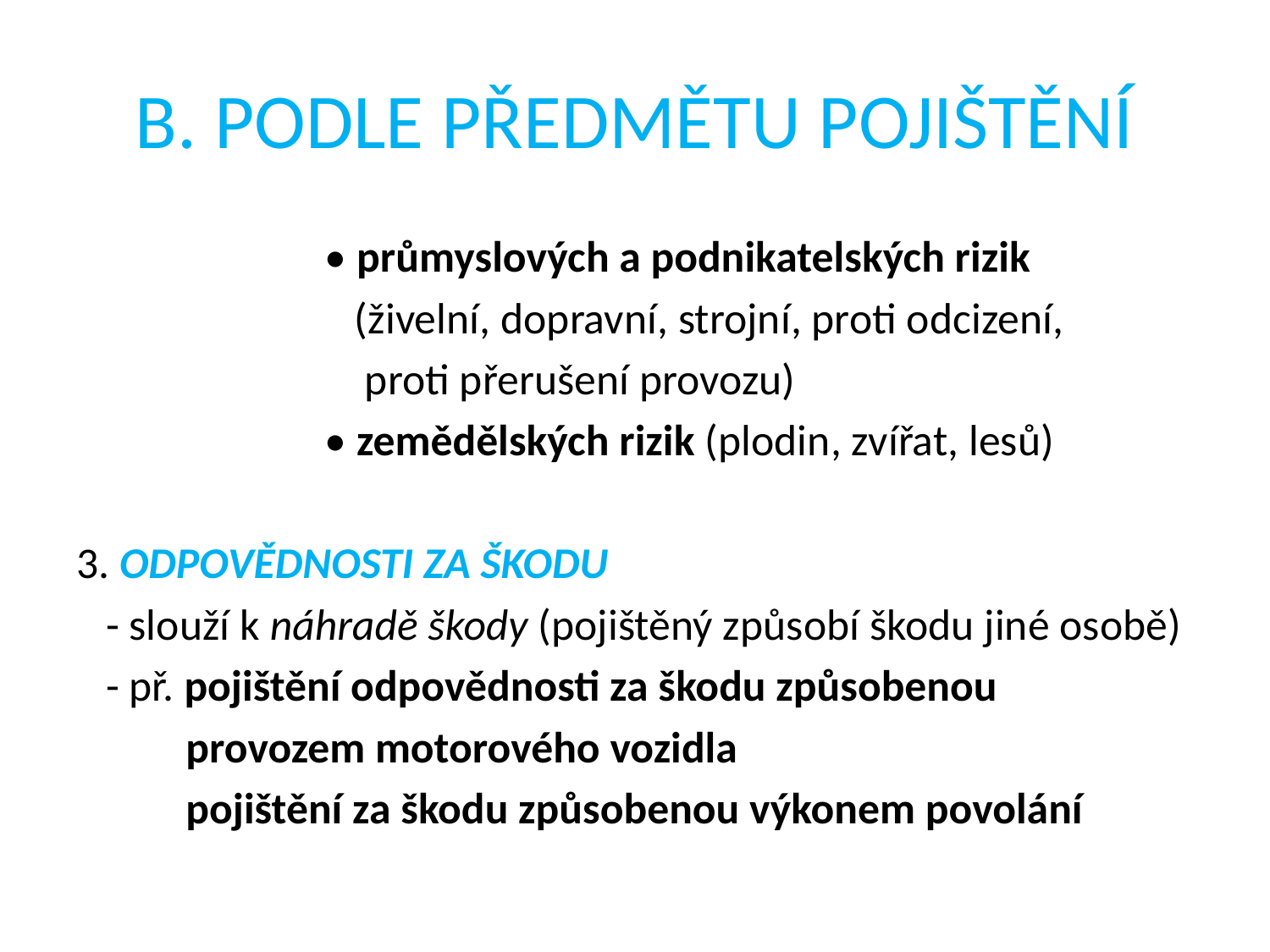

# B. PODLE PŘEDMĚTU POJIŠTĚNÍ
                         • průmyslových a podnikatelských rizik
                            (živelní, dopravní, strojní, proti odcizení,
                             proti přerušení provozu)
                         • zemědělských rizik (plodin, zvířat, lesů)

3. ODPOVĚDNOSTI ZA ŠKODU
   - slouží k náhradě škody (pojištěný způsobí škodu jiné osobě)
   - př. pojištění odpovědnosti za škodu způsobenou
           provozem motorového vozidla
           pojištění za škodu způsobenou výkonem povolání